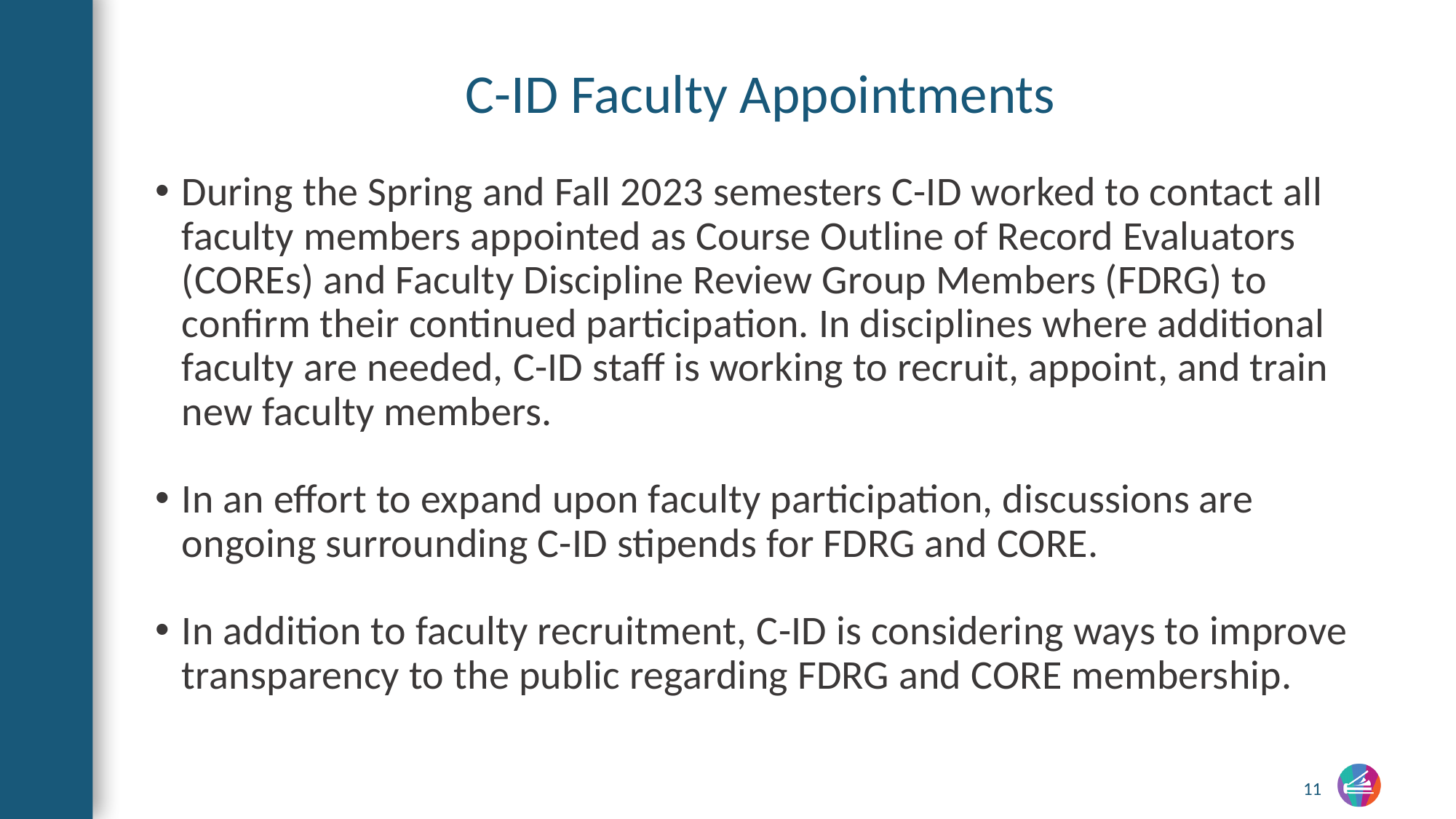

# C-ID Faculty Appointments
During the Spring and Fall 2023 semesters C-ID worked to contact all faculty members appointed as Course Outline of Record Evaluators (COREs) and Faculty Discipline Review Group Members (FDRG) to confirm their continued participation. In disciplines where additional faculty are needed, C-ID staff is working to recruit, appoint, and train new faculty members.

In an effort to expand upon faculty participation, discussions are ongoing surrounding C-ID stipends for FDRG and CORE.

In addition to faculty recruitment, C-ID is considering ways to improve transparency to the public regarding FDRG and CORE membership.

11